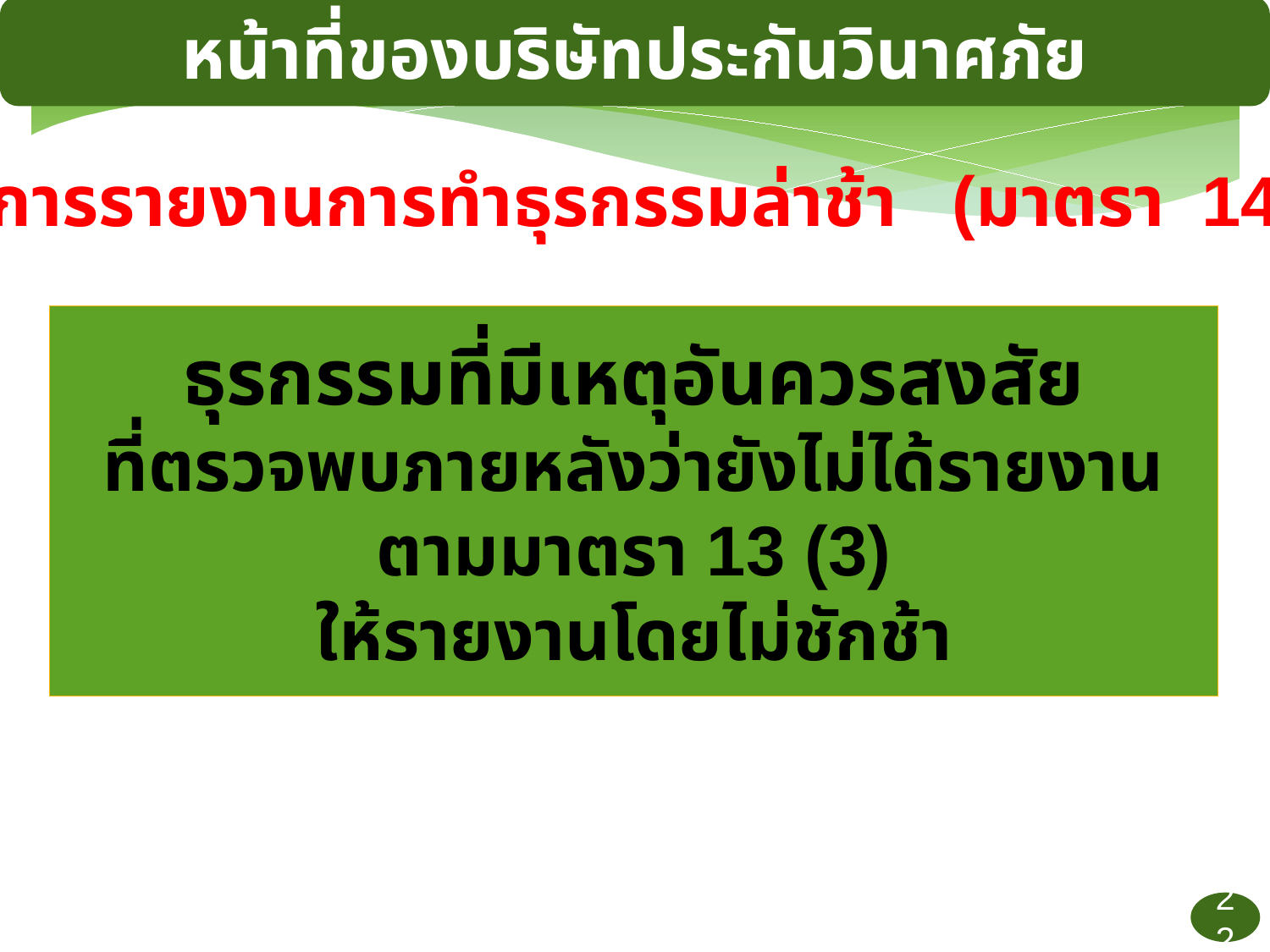

หน้าที่ของบริษัทประกันวินาศภัย
การรายงานการทำธุรกรรมล่าช้า   (มาตรา  14)
ธุรกรรมที่มีเหตุอันควรสงสัย
ที่ตรวจพบภายหลังว่ายังไม่ได้รายงาน ตามมาตรา 13 (3)
ให้รายงานโดยไม่ชักช้า
22